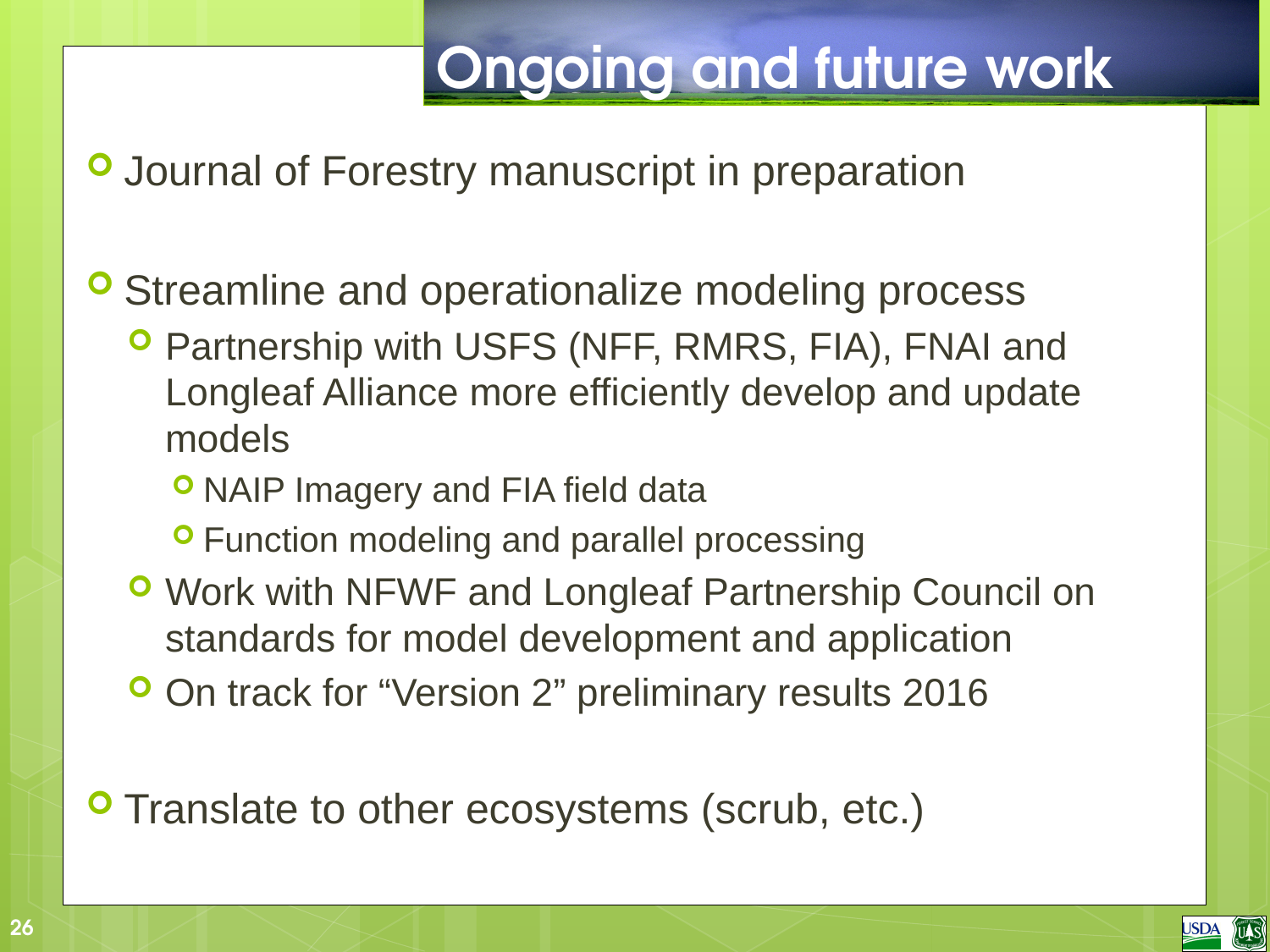

# Ongoing and future work
Journal of Forestry manuscript in preparation

Streamline and operationalize modeling process
Partnership with USFS (NFF, RMRS, FIA), FNAI and Longleaf Alliance more efficiently develop and update models
NAIP Imagery and FIA field data
Function modeling and parallel processing
Work with NFWF and Longleaf Partnership Council on standards for model development and application
On track for “Version 2” preliminary results 2016

Translate to other ecosystems (scrub, etc.)
26